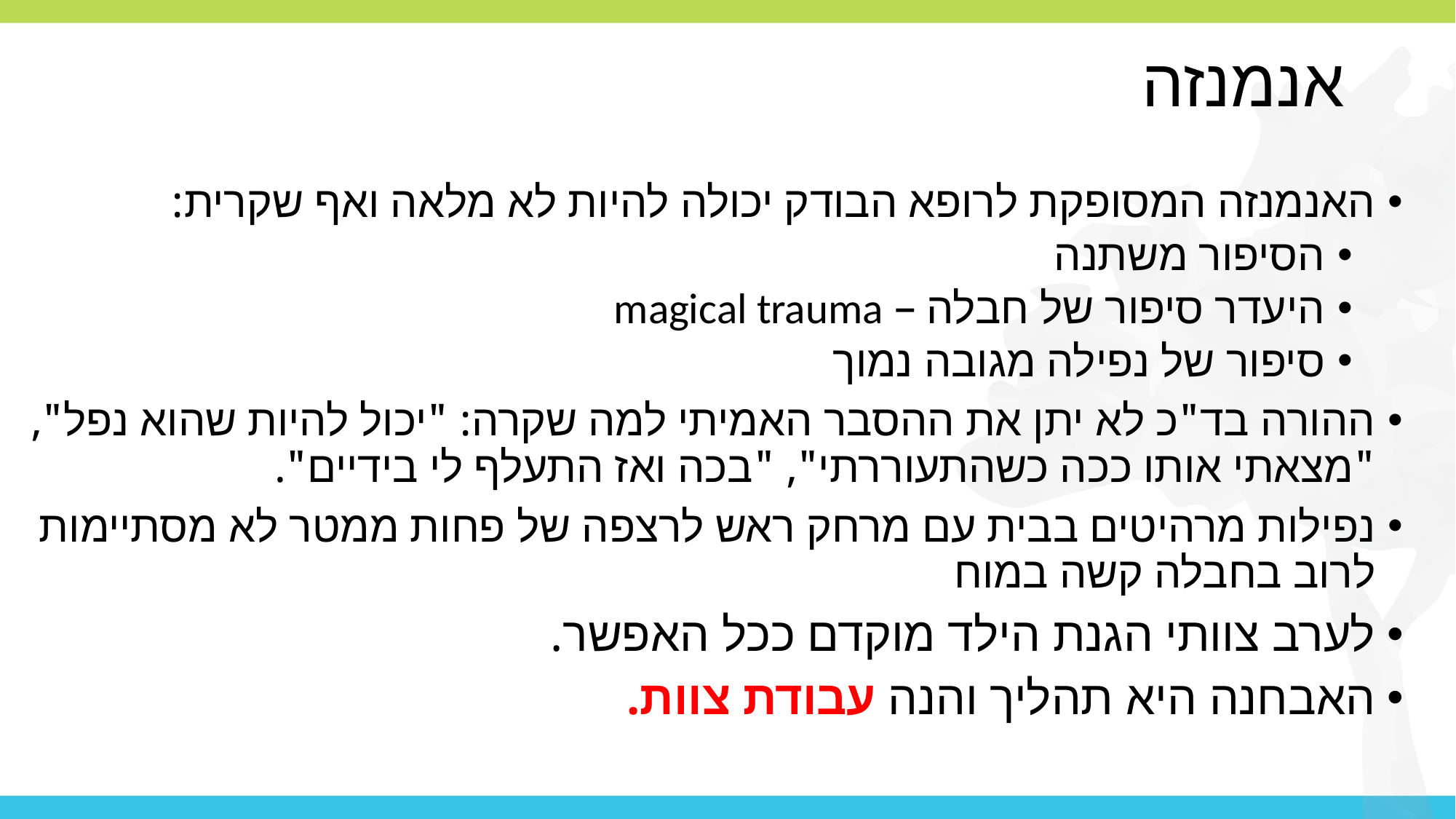

# אנמנזה
האנמנזה המסופקת לרופא הבודק יכולה להיות לא מלאה ואף שקרית:
הסיפור משתנה
היעדר סיפור של חבלה – magical trauma
סיפור של נפילה מגובה נמוך
ההורה בד"כ לא יתן את ההסבר האמיתי למה שקרה: "יכול להיות שהוא נפל", "מצאתי אותו ככה כשהתעוררתי", "בכה ואז התעלף לי בידיים".
נפילות מרהיטים בבית עם מרחק ראש לרצפה של פחות ממטר לא מסתיימות לרוב בחבלה קשה במוח
לערב צוותי הגנת הילד מוקדם ככל האפשר.
האבחנה היא תהליך והנה עבודת צוות.